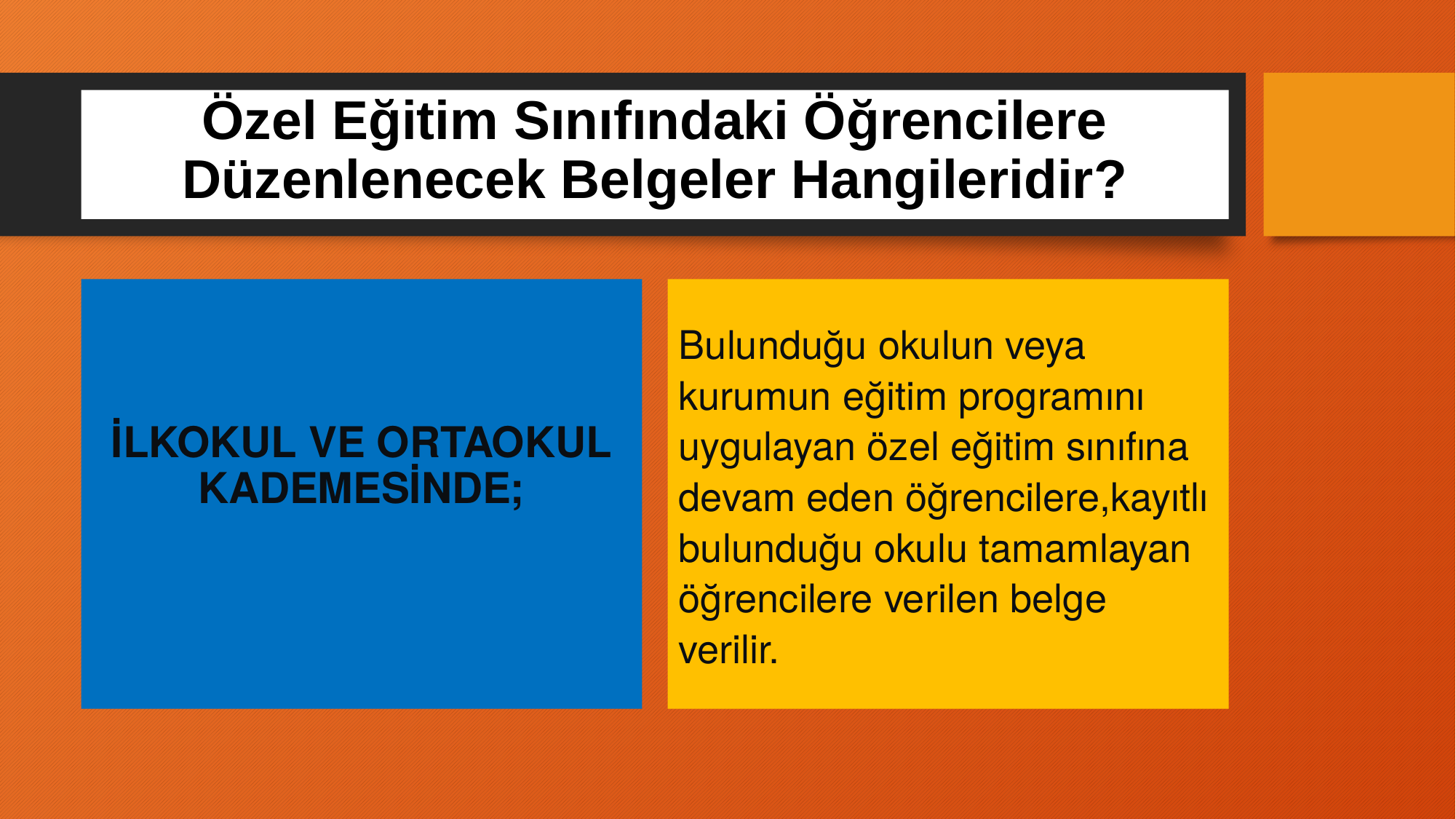

# Özel Eğitim Sınıfındaki Öğrencilere Düzenlenecek Belgeler Hangileridir?
İLKOKUL VE ORTAOKUL KADEMESİNDE;

Bulunduğu okulun veya kurumun eğitim programını uygulayan özel eğitim sınıfına devam eden öğrencilere,kayıtlı bulunduğu okulu tamamlayan öğrencilere verilen belge verilir.